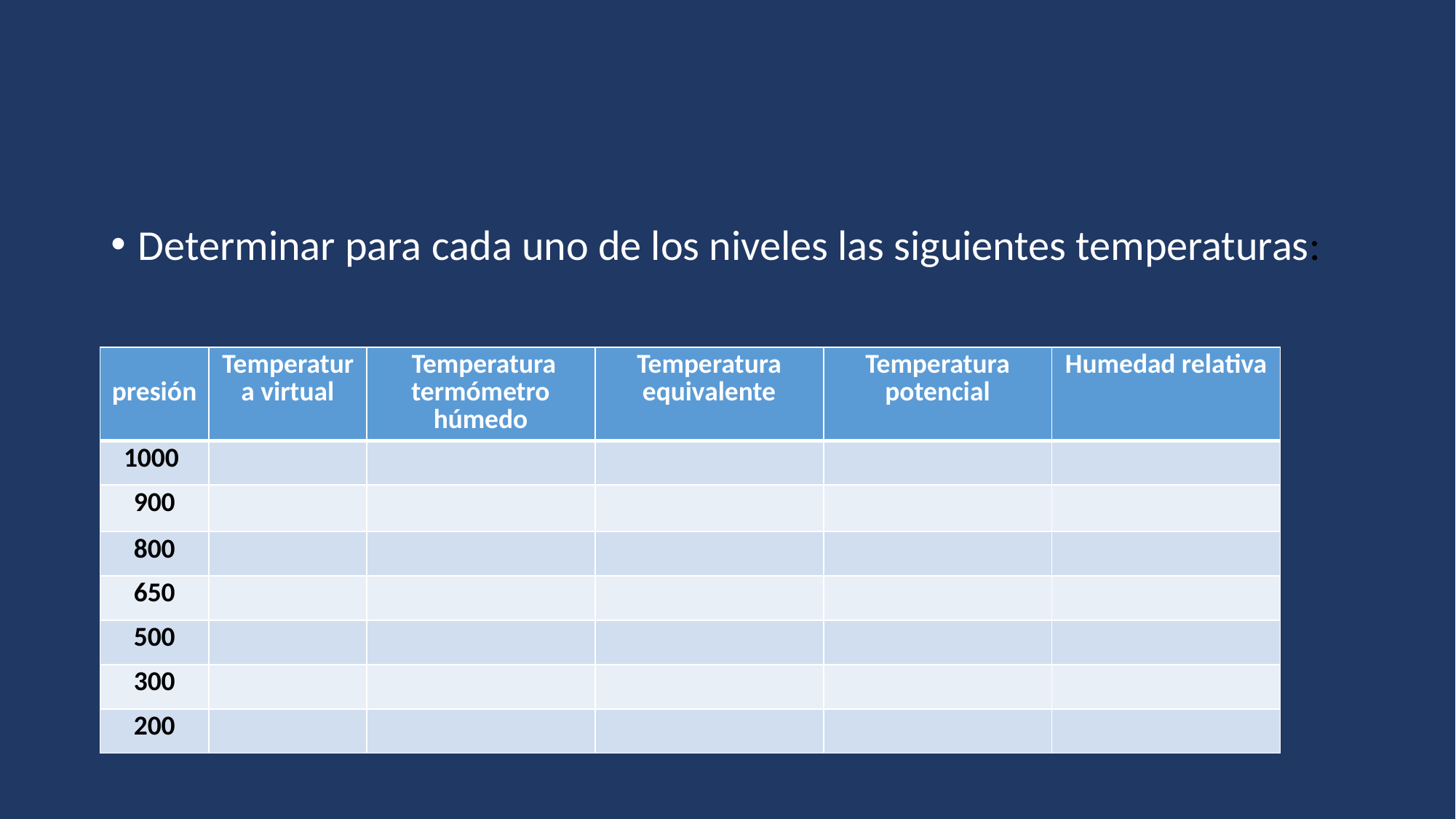

#
Determinar para cada uno de los niveles las siguientes temperaturas:

| presión | Temperatura virtual | Temperatura termómetro húmedo | Temperatura equivalente | Temperatura potencial | Humedad relativa |
| --- | --- | --- | --- | --- | --- |
| 1000 |  |  |  |  |  |
| 900 |  |  |  |  |  |
| 800 |  |  |  |  |  |
| 650 |  |  |  |  |  |
| 500 |  |  |  |  |  |
| 300 |  |  |  |  |  |
| 200 |  |  |  |  |  |